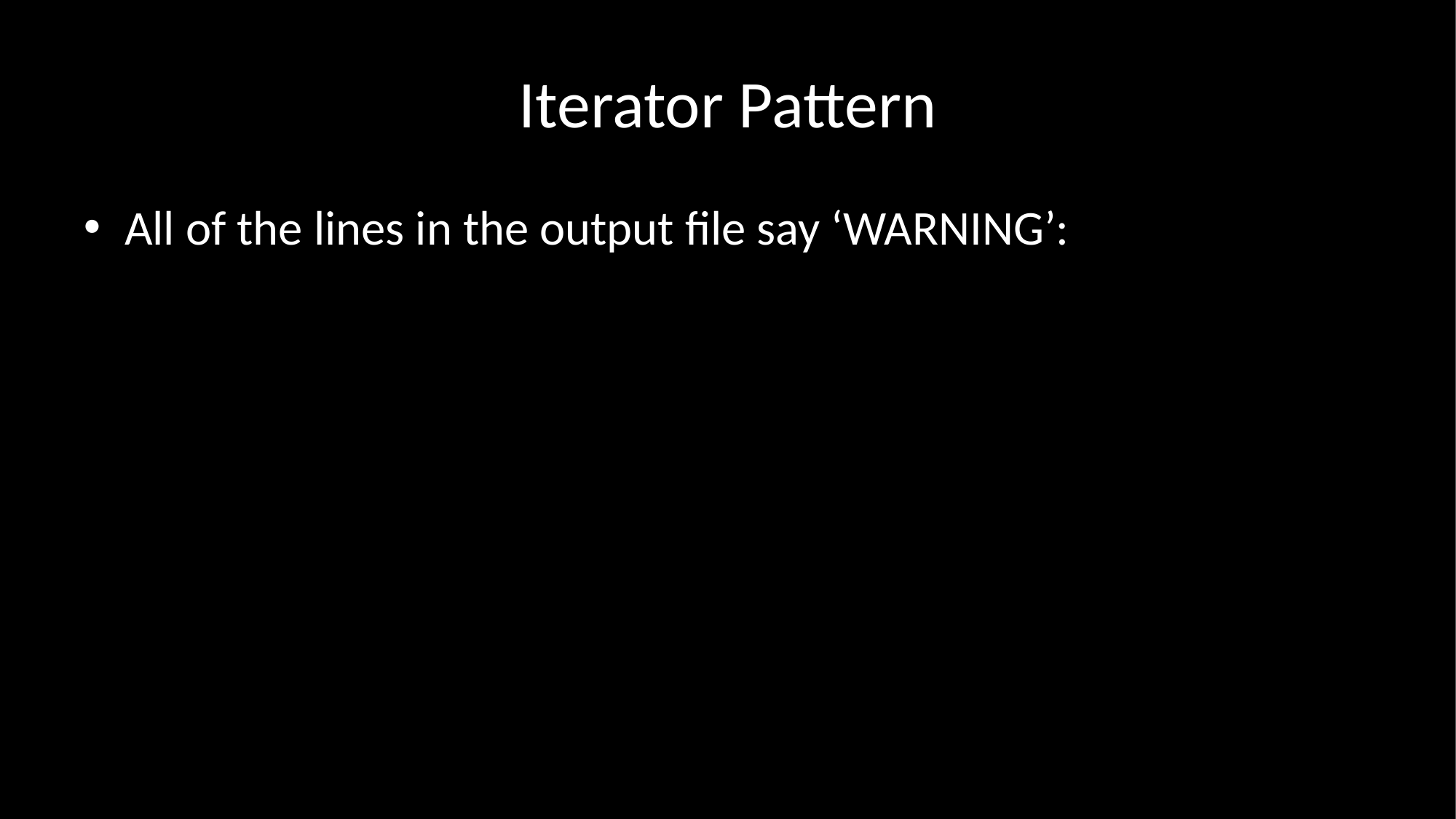

# Iterator Pattern
All of the lines in the output file say ‘WARNING’: